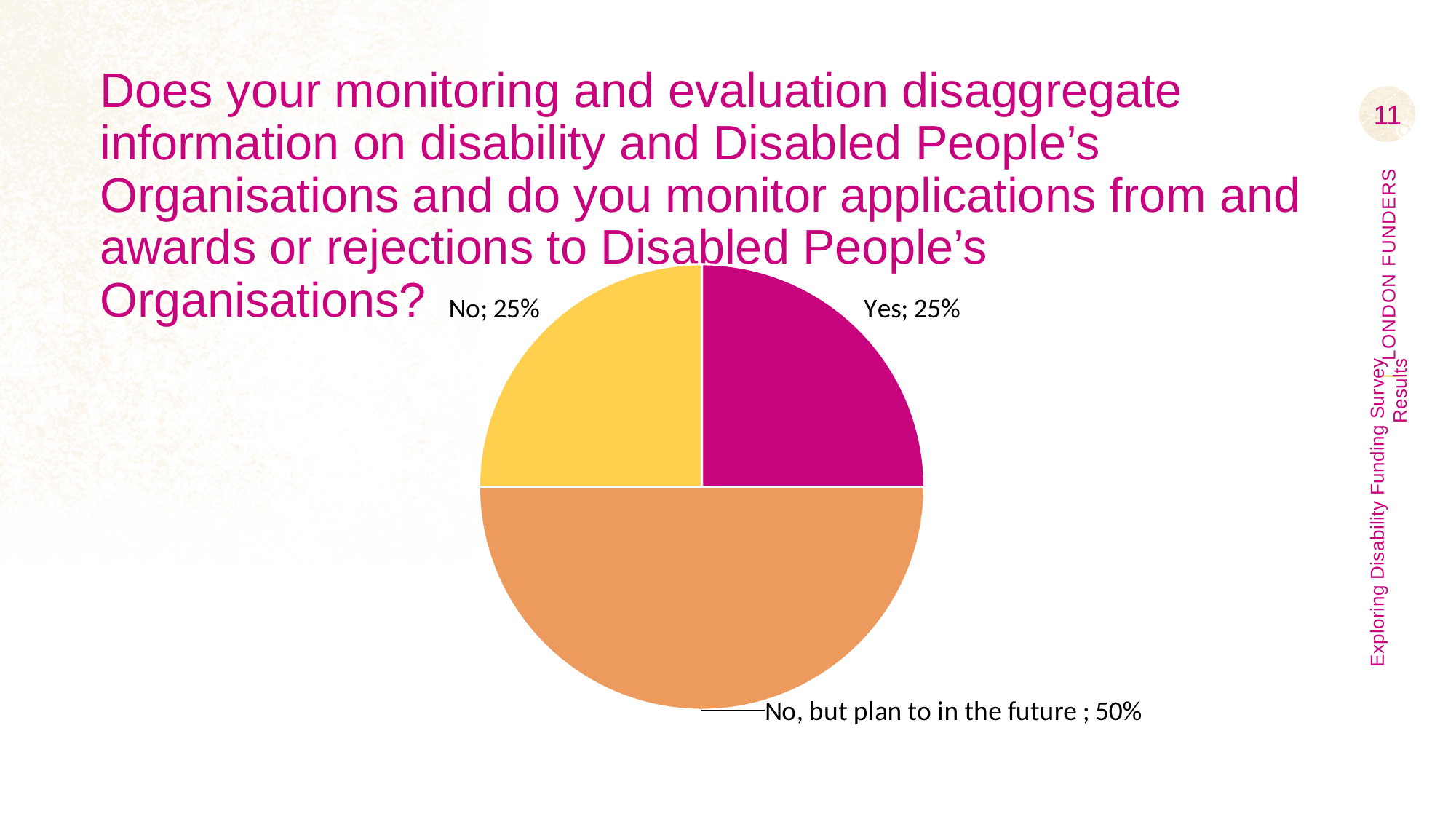

# Does your monitoring and evaluation disaggregate information on disability and Disabled People’s Organisations and do you monitor applications from and awards or rejections to Disabled People’s Organisations?
11

### Chart

| Category |  |
|---|---|
| Yes | 0.25 |
| No, but plan to in the future  | 0.5 |
| No | 0.25 |
Exploring Disability Funding Survey Results